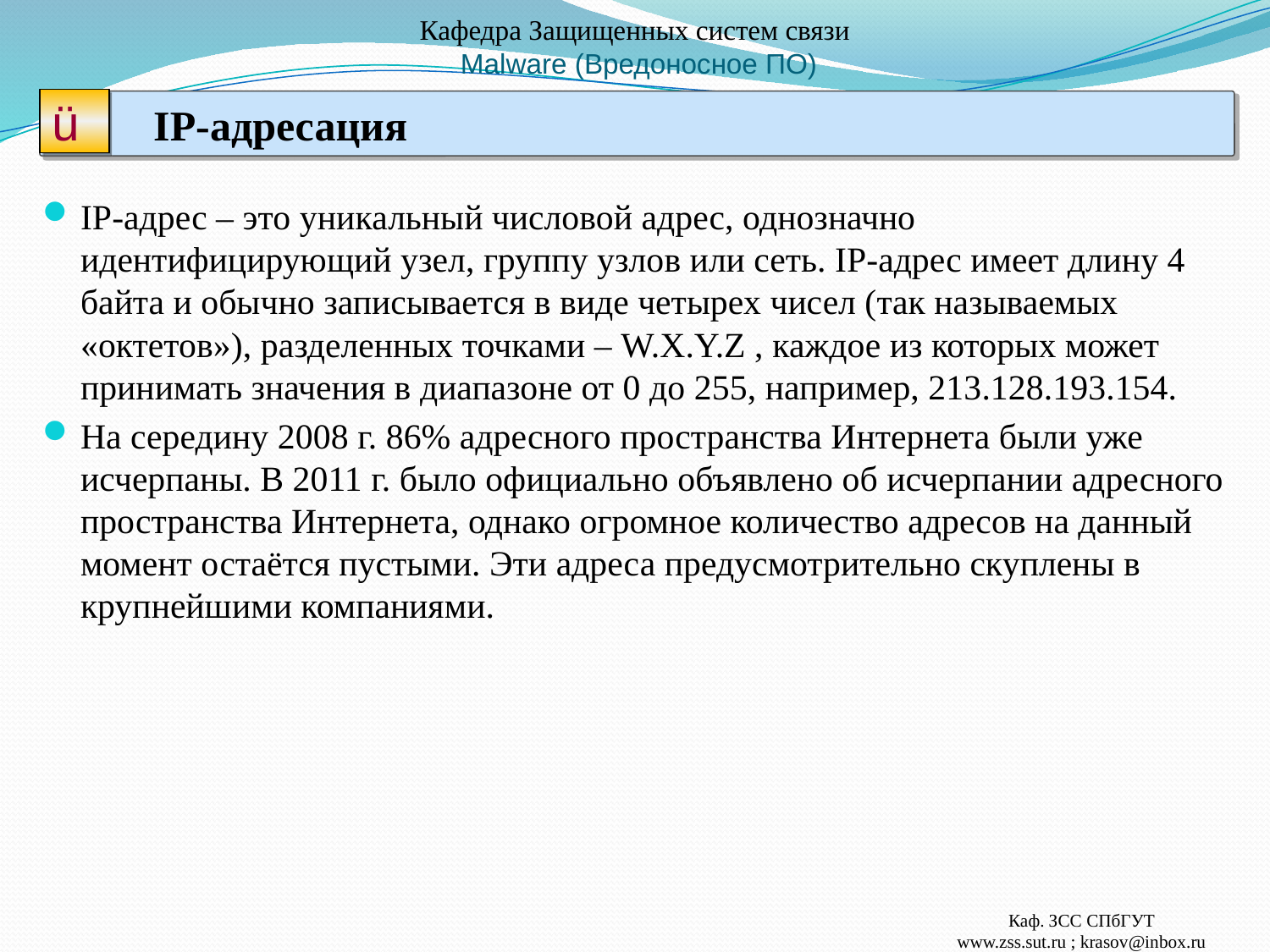

# Кафедра Защищенных систем связи Malware (Вредоносное ПО)

ü
IP-адресация
IP-адрес – это уникальный числовой адрес, однозначно идентифицирующий узел, группу узлов или сеть. IP-адрес имеет длину 4 байта и обычно записывается в виде четырех чисел (так называемых «октетов»), разделенных точками – W.X.Y.Z , каждое из которых может принимать значения в диапазоне от 0 до 255, например, 213.128.193.154.
На середину 2008 г. 86% адресного пространства Интернета были уже исчерпаны. В 2011 г. было официально объявлено об исчерпании адресного пространства Интернета, однако огромное количество адресов на данный момент остаётся пустыми. Эти адреса предусмотрительно скуплены в крупнейшими компаниями.
Каф. ЗСС СПбГУТ
www.zss.sut.ru ; krasov@inbox.ru